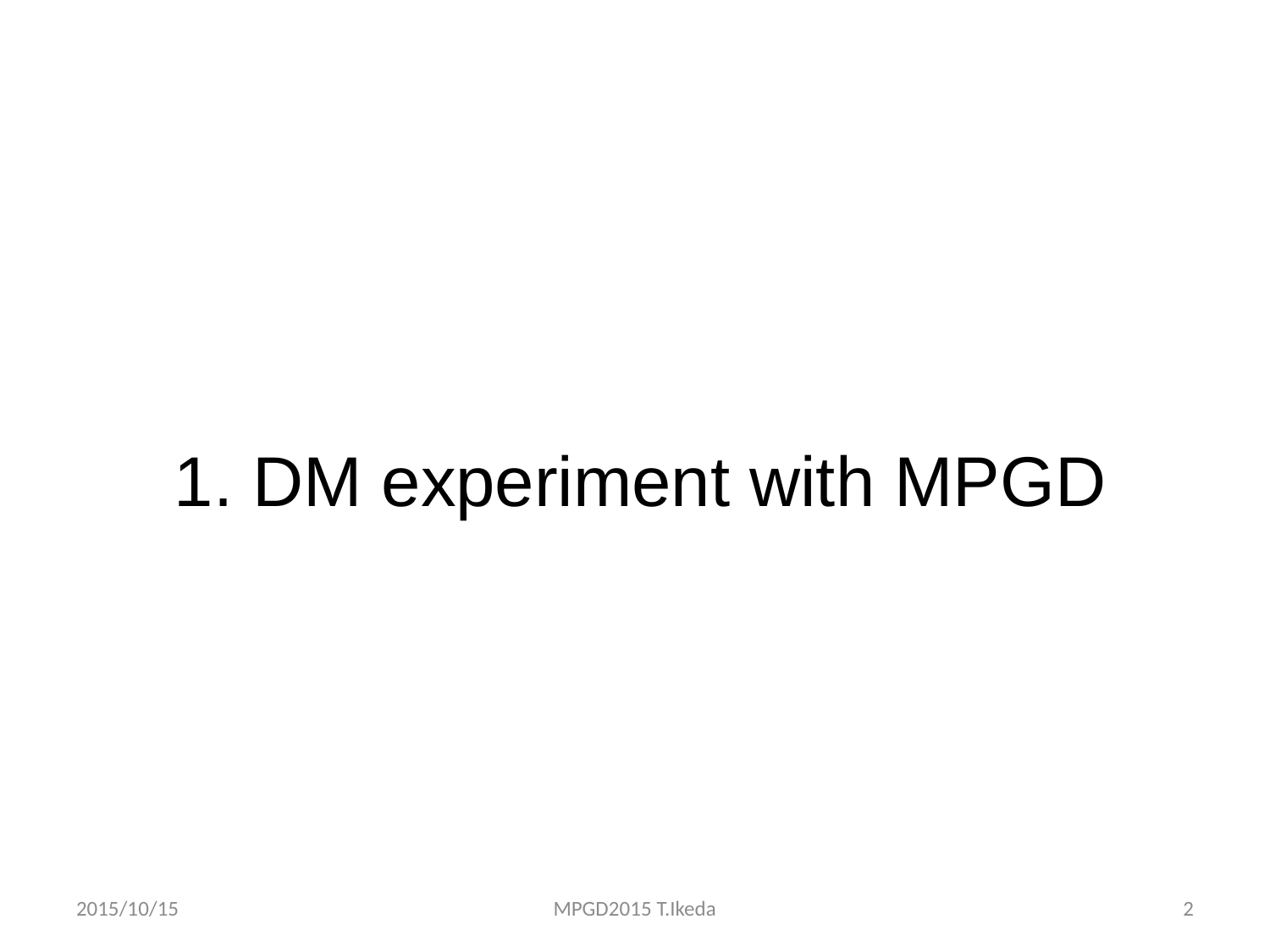

1. DM experiment with MPGD
2015/10/15
MPGD2015 T.Ikeda
2